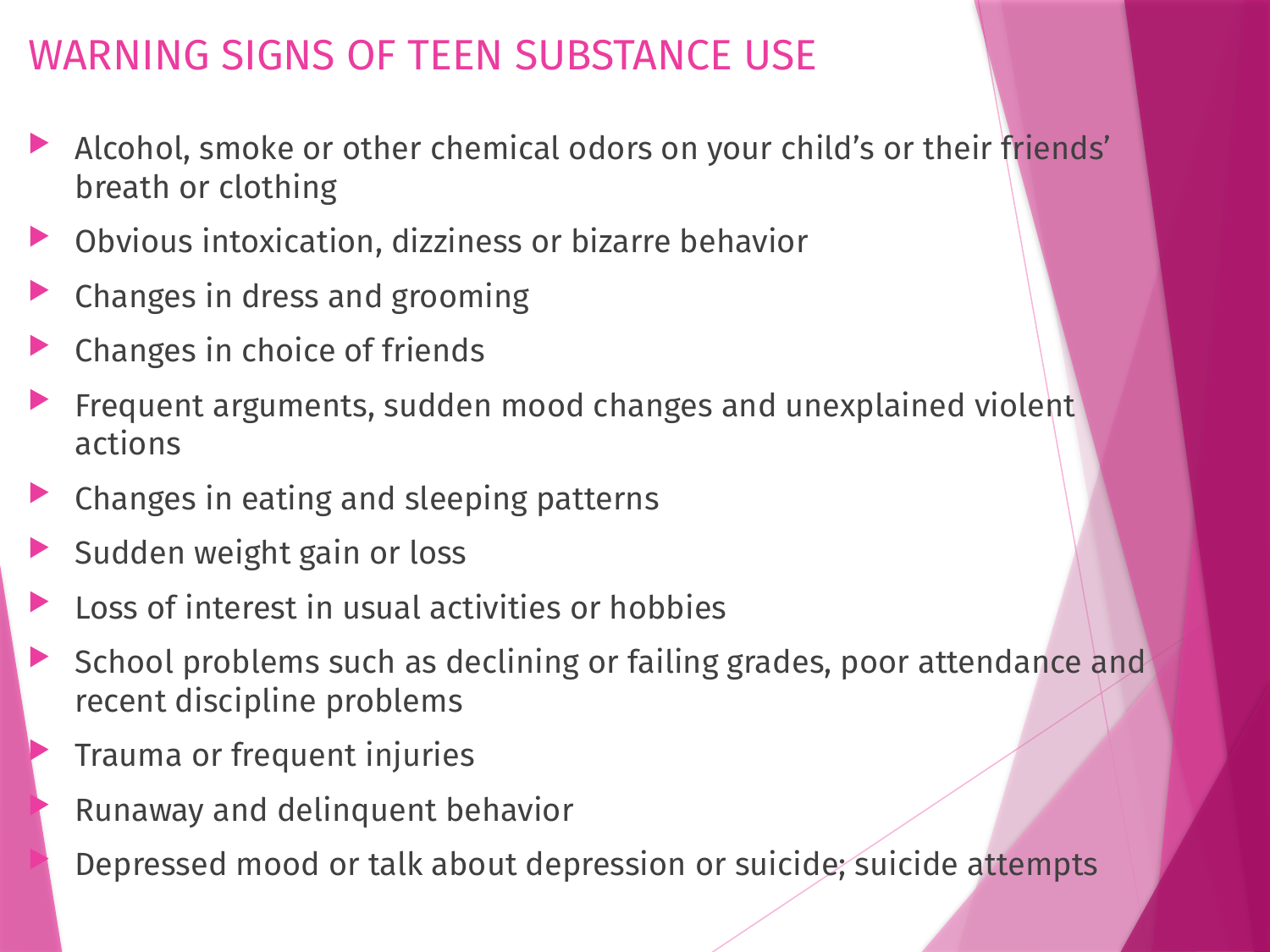

# WARNING SIGNS OF TEEN SUBSTANCE USE
Alcohol, smoke or other chemical odors on your child’s or their friends’ breath or clothing
Obvious intoxication, dizziness or bizarre behavior
Changes in dress and grooming
Changes in choice of friends
Frequent arguments, sudden mood changes and unexplained violent actions
Changes in eating and sleeping patterns
Sudden weight gain or loss
Loss of interest in usual activities or hobbies
School problems such as declining or failing grades, poor attendance and recent discipline problems
Trauma or frequent injuries
Runaway and delinquent behavior
Depressed mood or talk about depression or suicide; suicide attempts